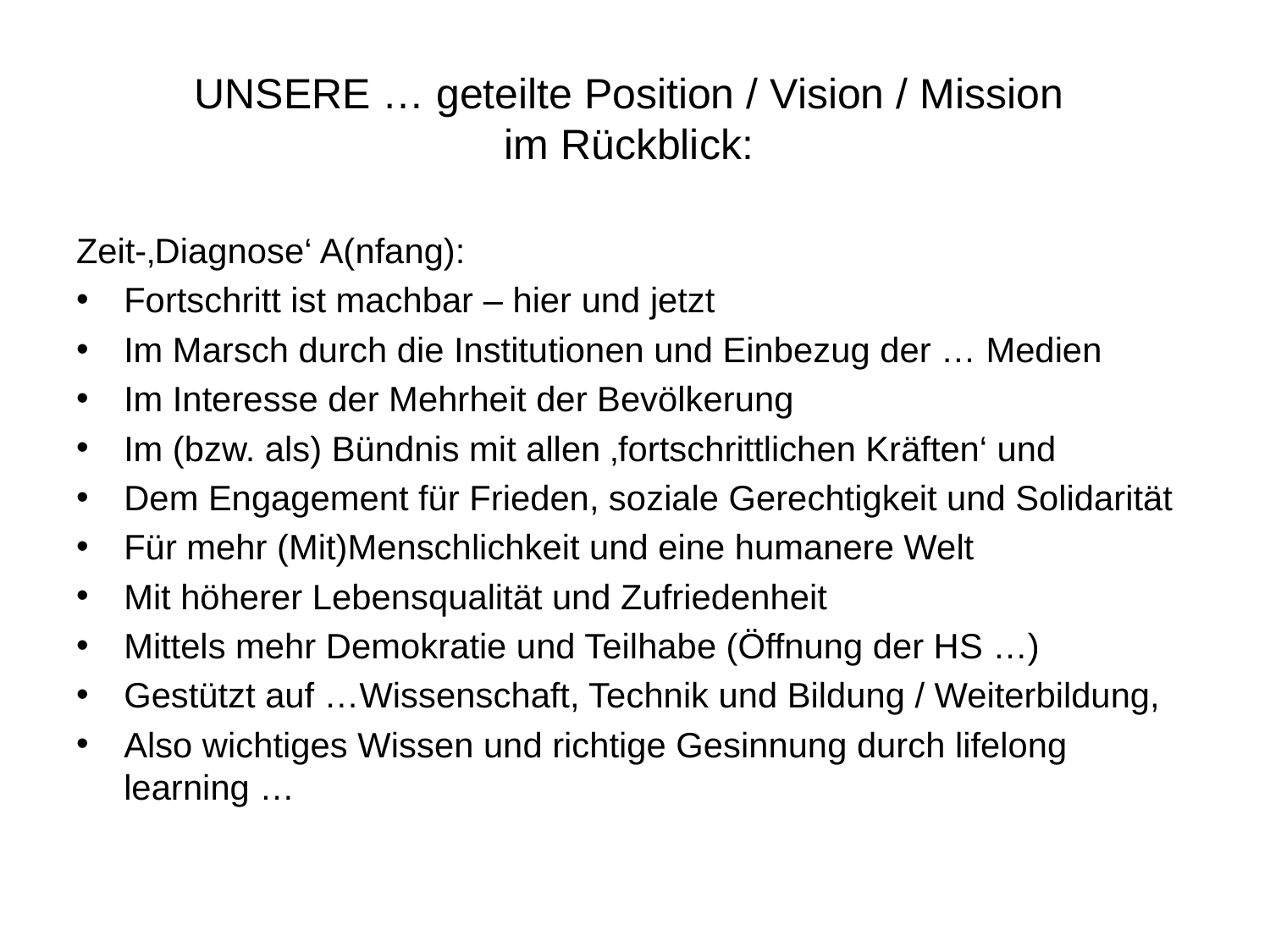

# UNSERE … geteilte Position / Vision / Mission im Rückblick:
Zeit-‚Diagnose‘ A(nfang):
Fortschritt ist machbar – hier und jetzt
Im Marsch durch die Institutionen und Einbezug der … Medien
Im Interesse der Mehrheit der Bevölkerung
Im (bzw. als) Bündnis mit allen ‚fortschrittlichen Kräften‘ und
Dem Engagement für Frieden, soziale Gerechtigkeit und Solidarität
Für mehr (Mit)Menschlichkeit und eine humanere Welt
Mit höherer Lebensqualität und Zufriedenheit
Mittels mehr Demokratie und Teilhabe (Öffnung der HS …)
Gestützt auf …Wissenschaft, Technik und Bildung / Weiterbildung,
Also wichtiges Wissen und richtige Gesinnung durch lifelong learning …